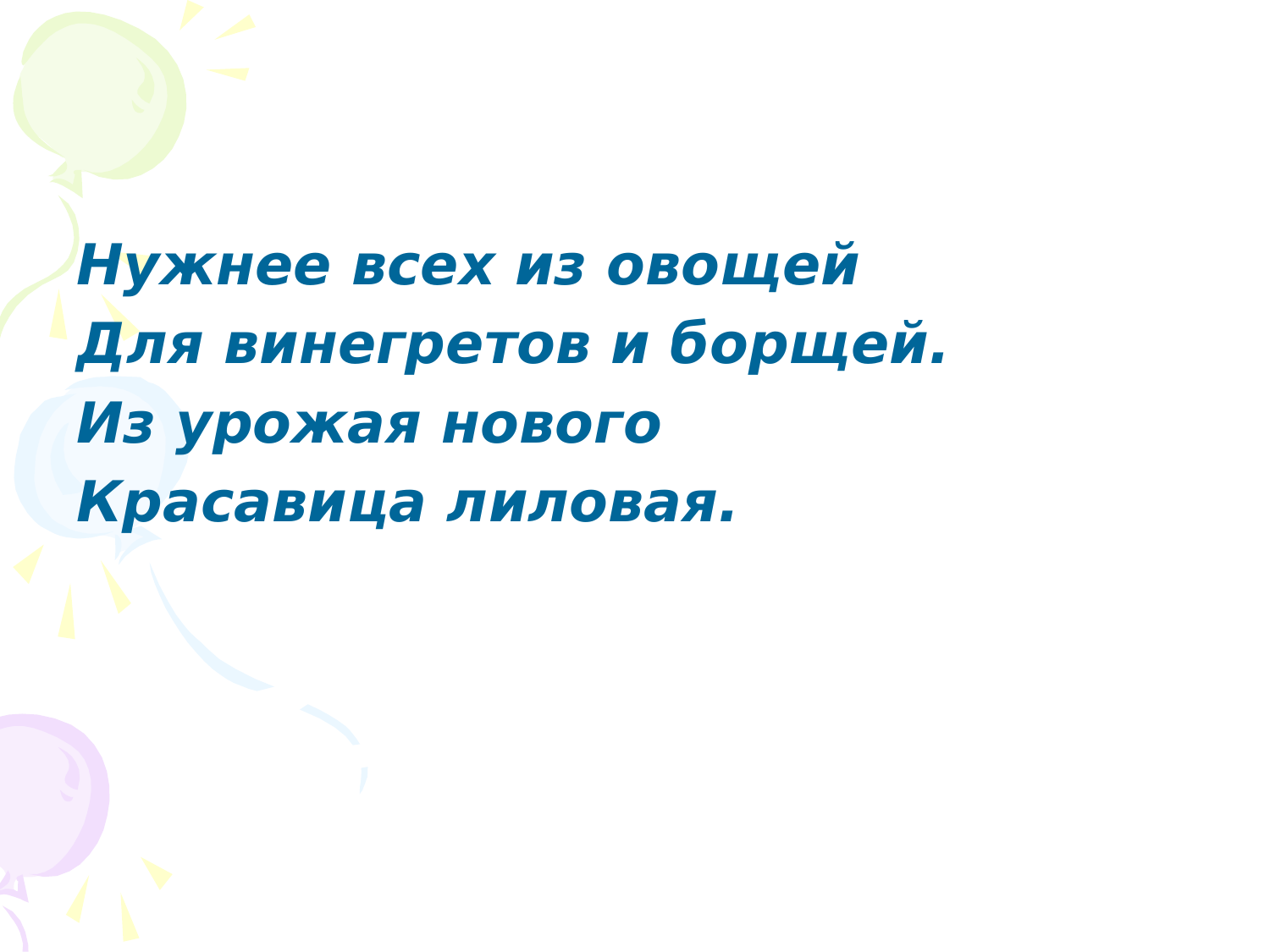

Нужнее всех из овощей
Для винегретов и борщей.
Из урожая нового
Красавица лиловая.